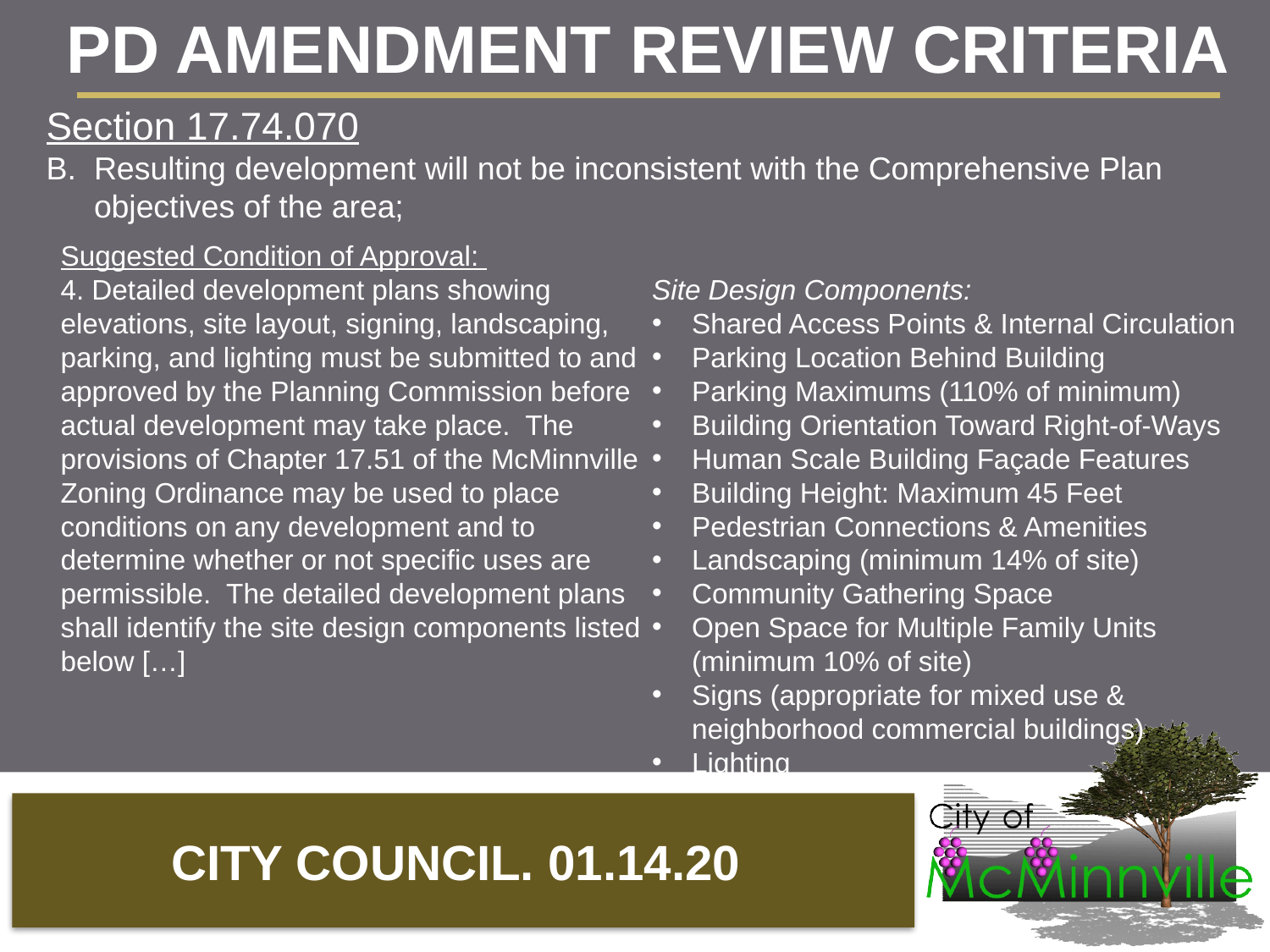

PD AMENDMENT REVIEW CRITERIA

Section 17.74.070
Resulting development will not be inconsistent with the Comprehensive Plan objectives of the area;
Suggested Condition of Approval:
4. Detailed development plans showing elevations, site layout, signing, landscaping, parking, and lighting must be submitted to and approved by the Planning Commission before actual development may take place.  The provisions of Chapter 17.51 of the McMinnville Zoning Ordinance may be used to place conditions on any development and to determine whether or not specific uses are permissible.  The detailed development plans shall identify the site design components listed below […]

Site Design Components:
Shared Access Points & Internal Circulation
Parking Location Behind Building
Parking Maximums (110% of minimum)
Building Orientation Toward Right-of-Ways
Human Scale Building Façade Features
Building Height: Maximum 45 Feet
Pedestrian Connections & Amenities
Landscaping (minimum 14% of site)
Community Gathering Space
Open Space for Multiple Family Units (minimum 10% of site)
Signs (appropriate for mixed use & neighborhood commercial buildings)
Lighting
CITY COUNCIL. 01.14.20